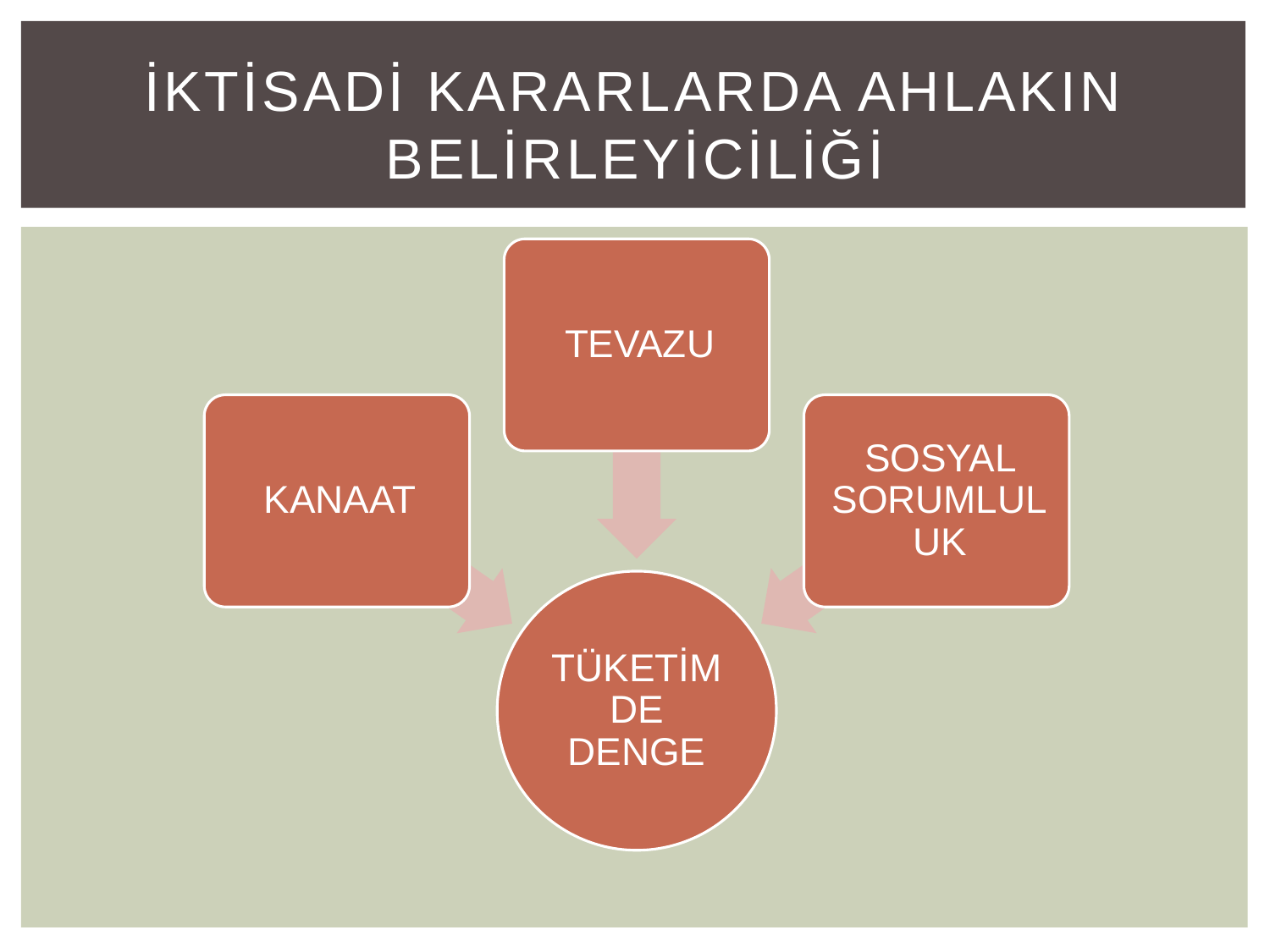

# İKTİSADİ KARARLARDA AHLAKIN BELİRLEYİCİLİĞİ
TÜKETİMDE DENGE
KANAAT
TEVAZU
SOSYAL SORUMLULUK